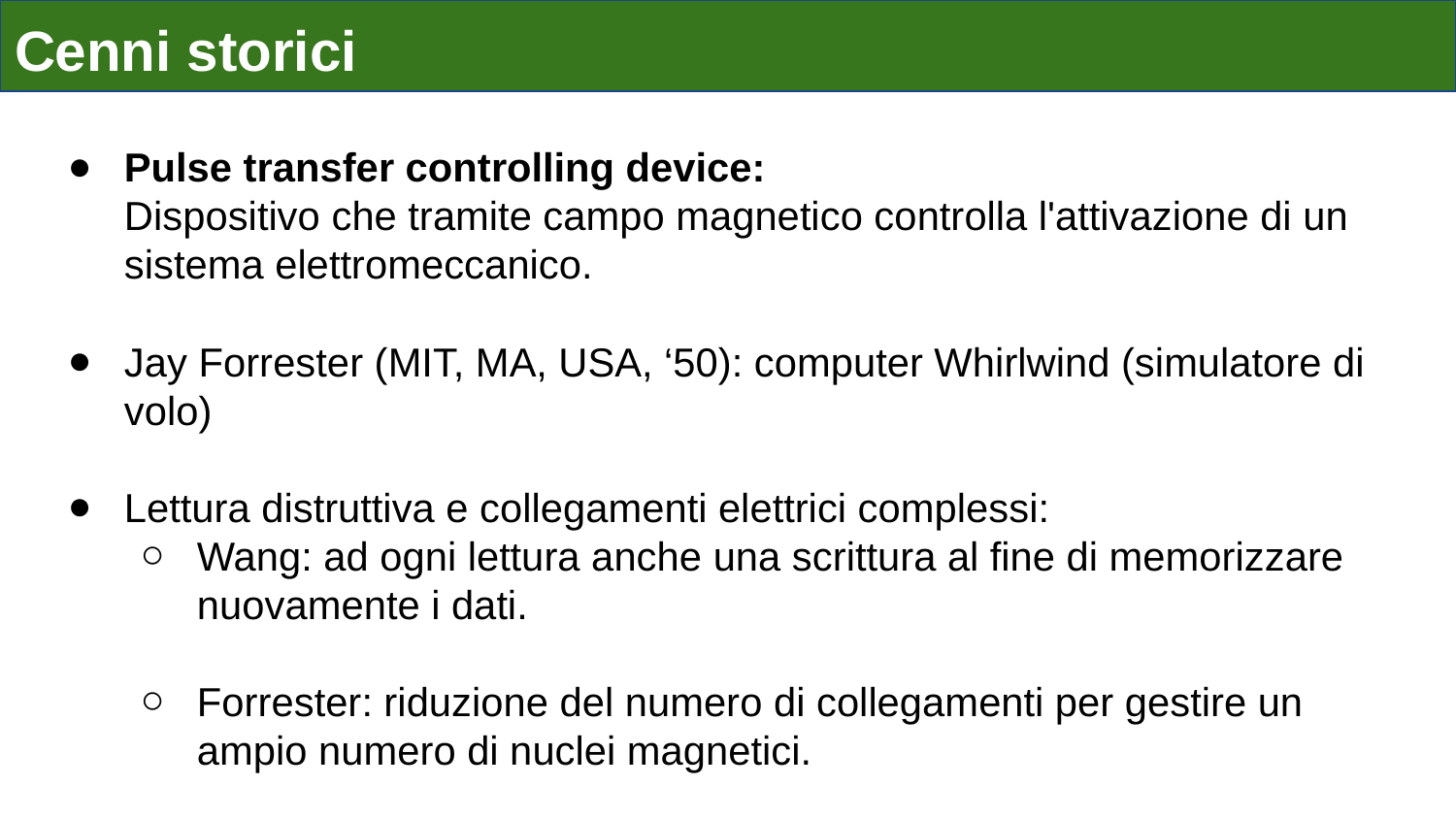

# Cenni storici
Pulse transfer controlling device:
Dispositivo che tramite campo magnetico controlla l'attivazione di un sistema elettromeccanico.
Jay Forrester (MIT, MA, USA, ‘50): computer Whirlwind (simulatore di volo)
Lettura distruttiva e collegamenti elettrici complessi:
Wang: ad ogni lettura anche una scrittura al fine di memorizzare nuovamente i dati.
Forrester: riduzione del numero di collegamenti per gestire un ampio numero di nuclei magnetici.